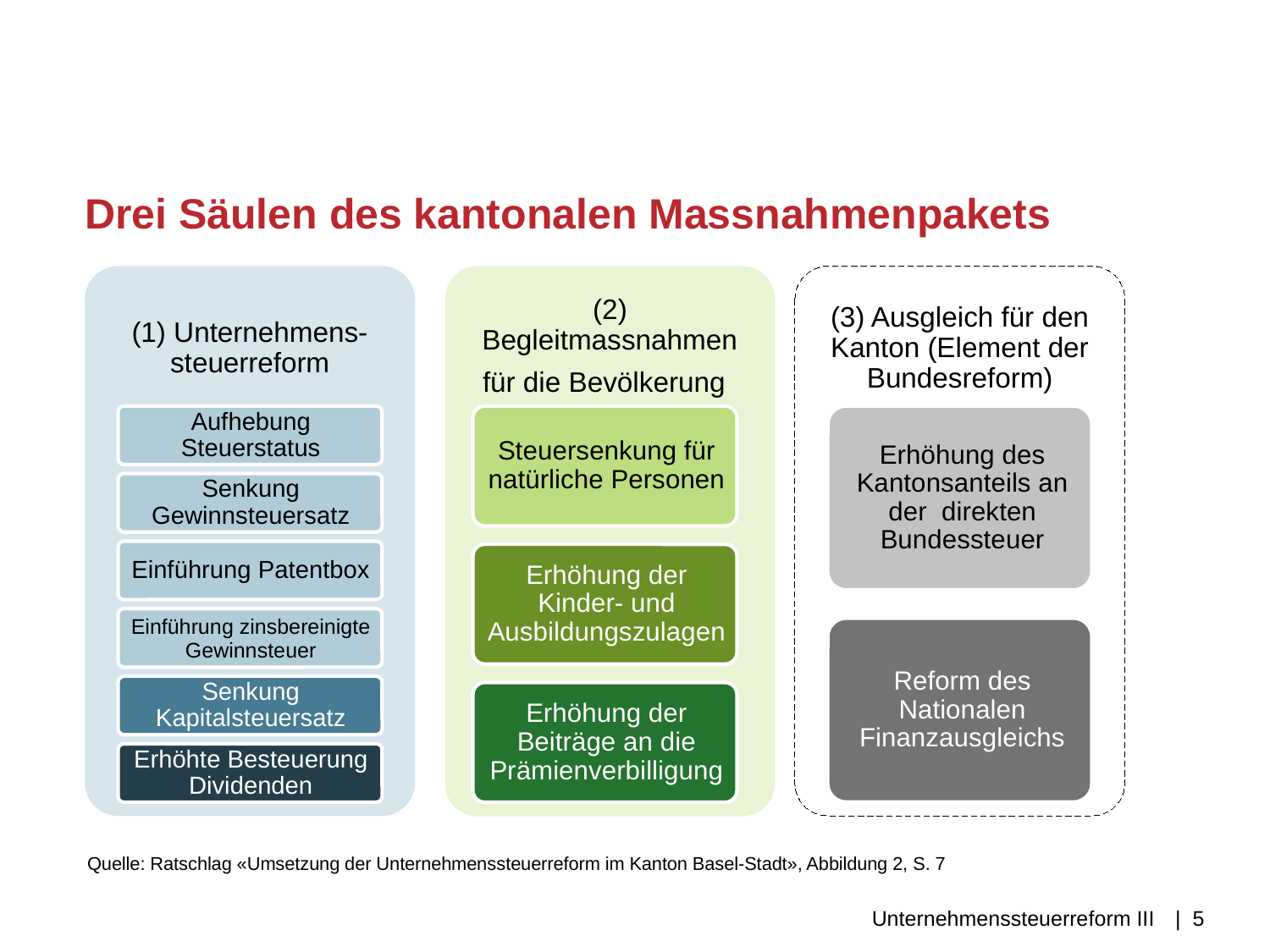

# Drei Säulen des kantonalen Massnahmenpakets
(1) Unternehmens-steuerreform
Aufhebung Steuerstatus
Senkung Gewinnsteuersatz
Einführung Patentbox
Einführung zinsbereinigte Gewinnsteuer
Senkung Kapitalsteuersatz
Erhöhte Besteuerung Dividenden
(2) Begleitmassnahmen
für die Bevölkerung
Steuersenkung für natürliche Personen
Erhöhung der Kinder- und Ausbildungszulagen
Erhöhung der Beiträge an die Prämienverbilligung
(3) Ausgleich für den Kanton (Element der Bundesreform)
Erhöhung des Kantonsanteils an der  direkten Bundessteuer
Reform des Nationalen Finanzausgleichs
Quelle: Ratschlag «Umsetzung der Unternehmenssteuerreform im Kanton Basel-Stadt», Abbildung 2, S. 7
Unternehmenssteuerreform III
|  5